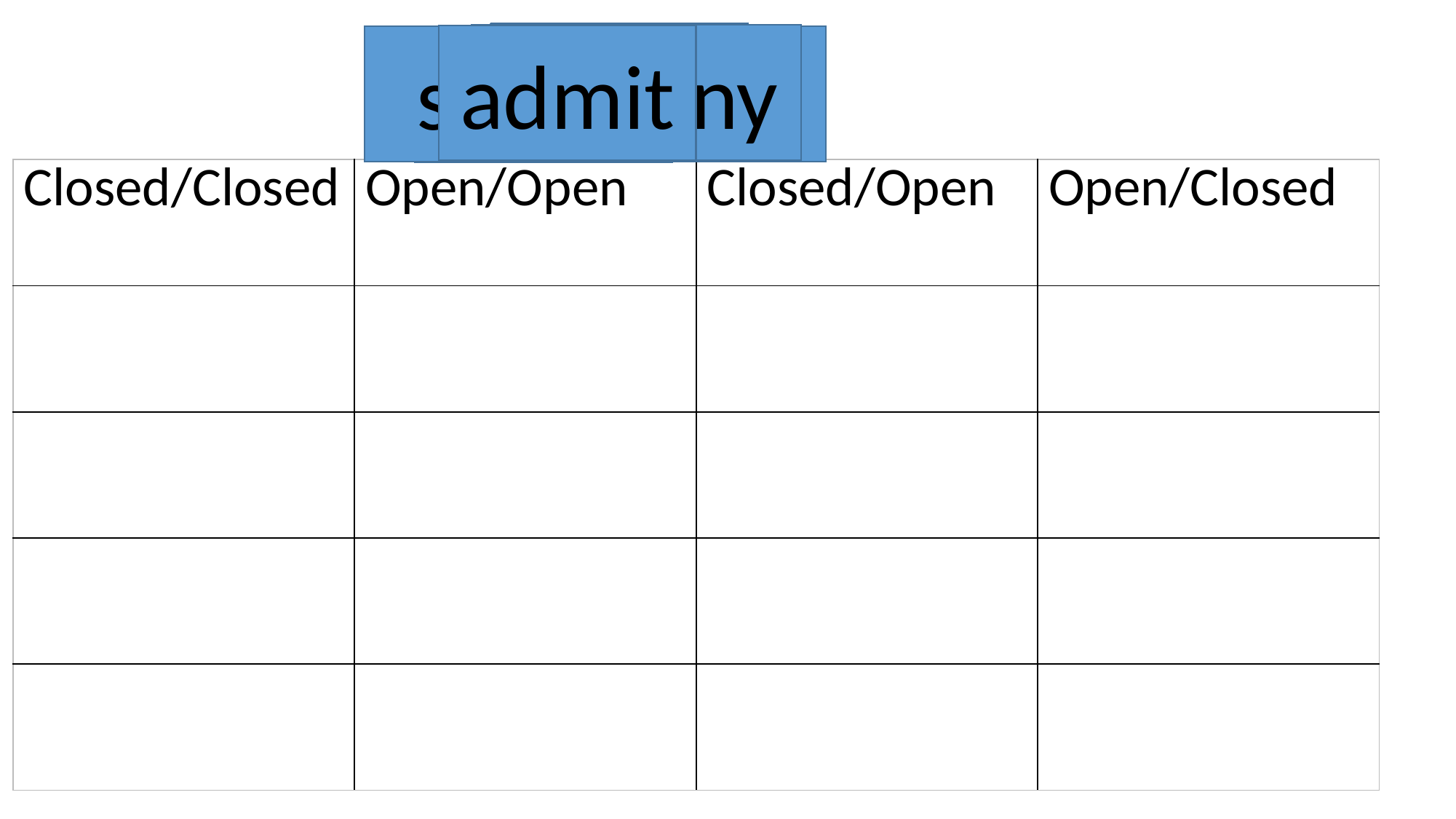

veto
photo
ego
dusty
funny
admit
detect
rapid
limit
simply
copy
solo
crisis
panic
reject
equip
| Closed/Closed | Open/Open | Closed/Open | Open/Closed |
| --- | --- | --- | --- |
|  |  |  |  |
|  |  |  |  |
|  |  |  |  |
|  |  |  |  |